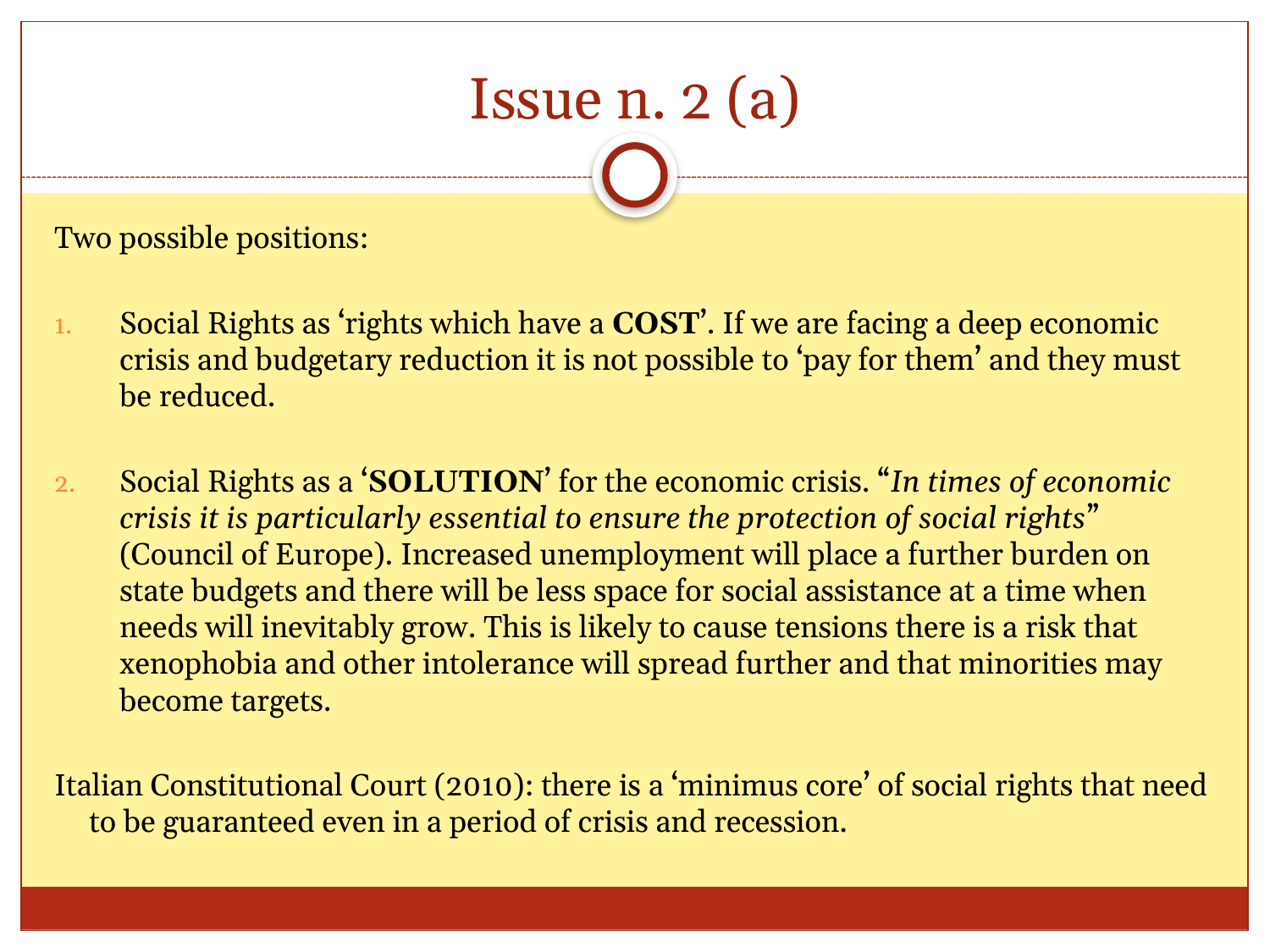

# Issue n. 2 (a)
Two possible positions:

Social Rights as ‘rights which have a COST’. If we are facing a deep economic crisis and budgetary reduction it is not possible to ‘pay for them’ and they must be reduced.

Social Rights as a ‘SOLUTION’ for the economic crisis. “In times of economic crisis it is particularly essential to ensure the protection of social rights” (Council of Europe). Increased unemployment will place a further burden on state budgets and there will be less space for social assistance at a time when needs will inevitably grow. This is likely to cause tensions there is a risk that xenophobia and other intolerance will spread further and that minorities may become targets.

Italian Constitutional Court (2010): there is a ‘minimus core’ of social rights that need to be guaranteed even in a period of crisis and recession.